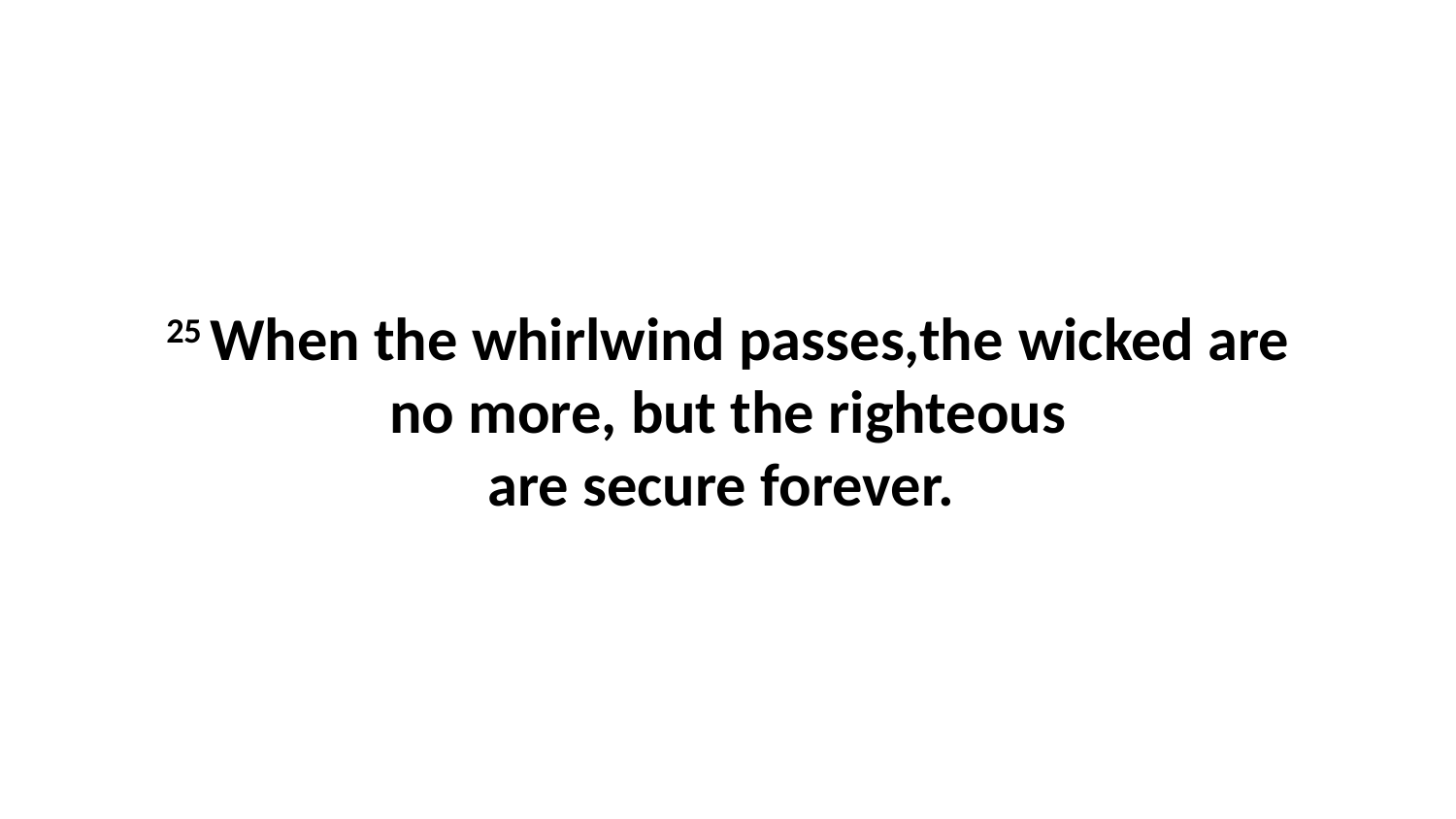

25 When the whirlwind passes,the wicked are no more, but the righteous are secure forever.